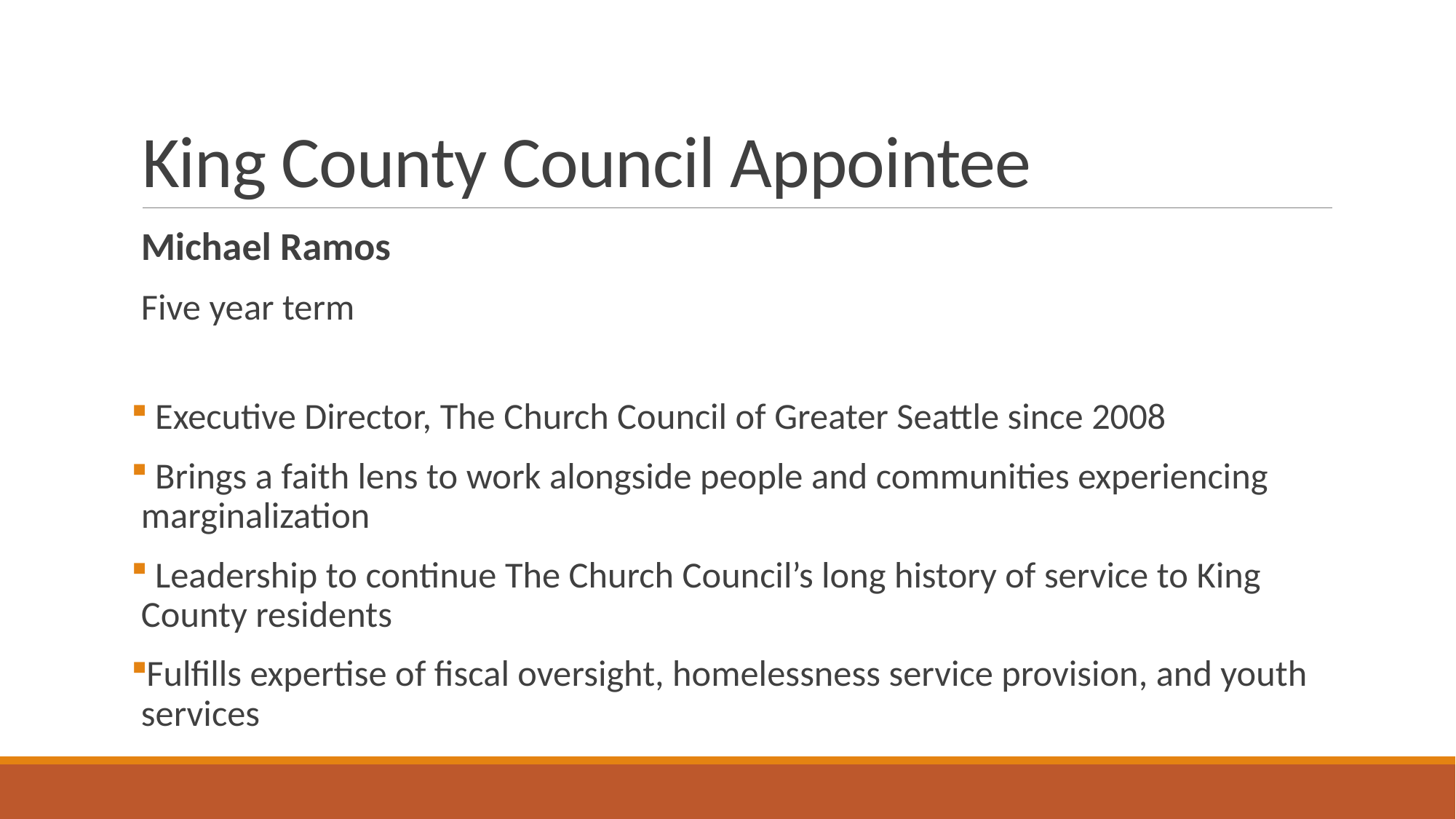

# King County Council Appointee
Michael Ramos
Five year term

 Executive Director, The Church Council of Greater Seattle since 2008
 Brings a faith lens to work alongside people and communities experiencing marginalization
 Leadership to continue The Church Council’s long history of service to King County residents
Fulfills expertise of fiscal oversight, homelessness service provision, and youth services